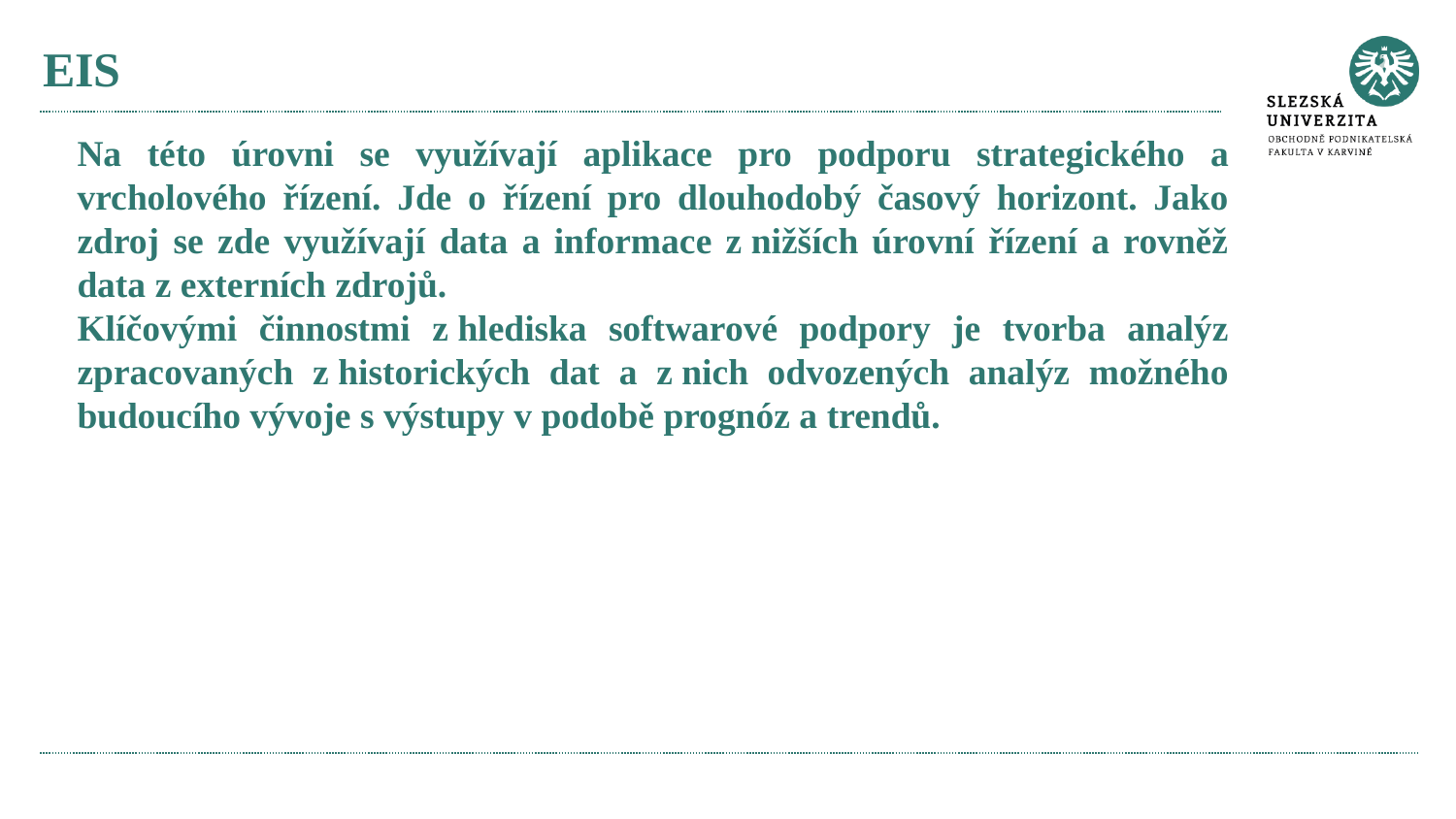

# EIS
Na této úrovni se využívají aplikace pro podporu strategického a vrcholového řízení. Jde o řízení pro dlouhodobý časový horizont. Jako zdroj se zde využívají data a informace z nižších úrovní řízení a rovněž data z externích zdrojů.
Klíčovými činnostmi z hlediska softwarové podpory je tvorba analýz zpracovaných z historických dat a z nich odvozených analýz možného budoucího vývoje s výstupy v podobě prognóz a trendů.